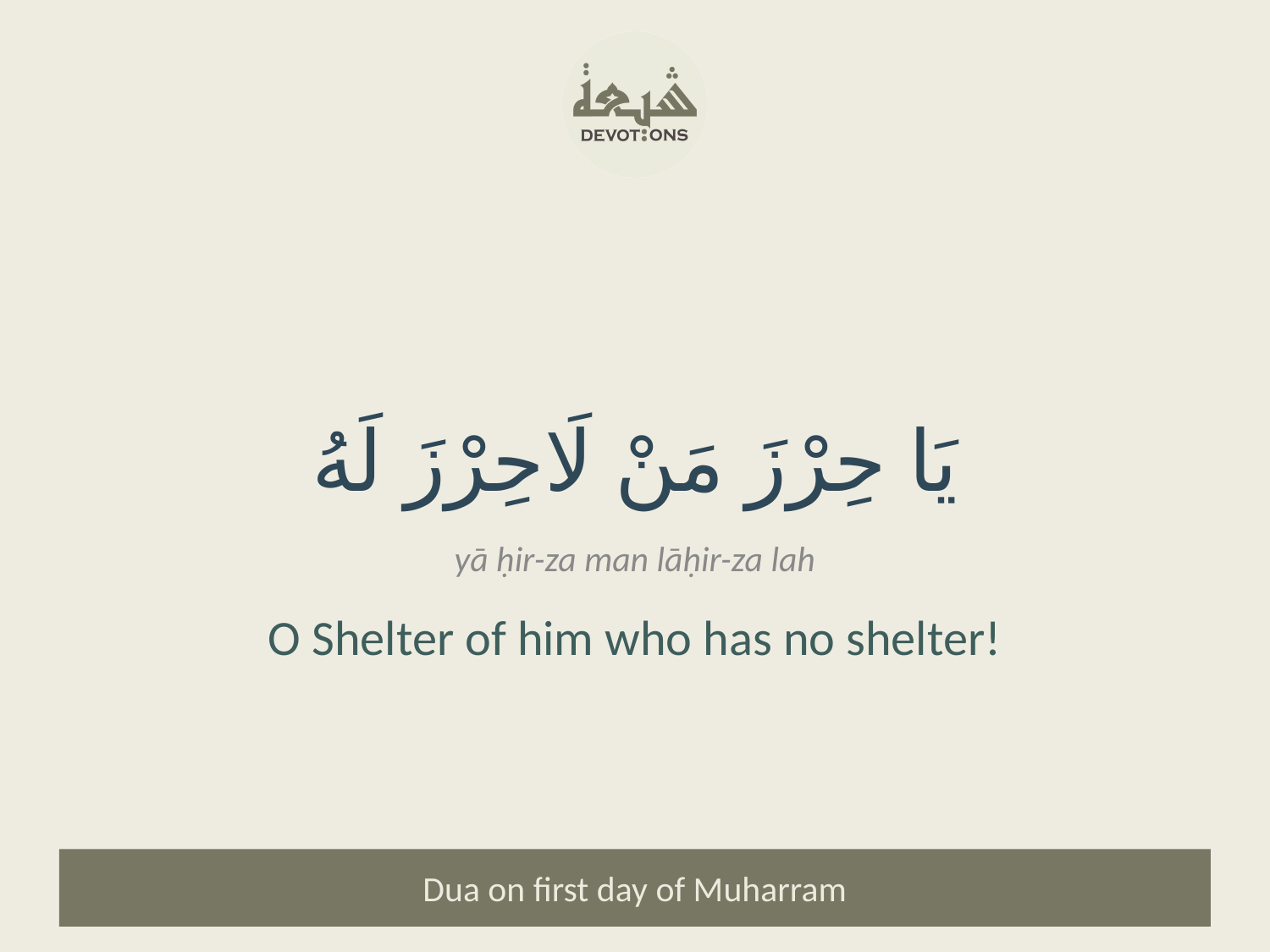

يَا حِرْزَ مَنْ لَاحِرْزَ لَهُ
yā ḥir-za man lāḥir-za lah
O Shelter of him who has no shelter!
Dua on first day of Muharram